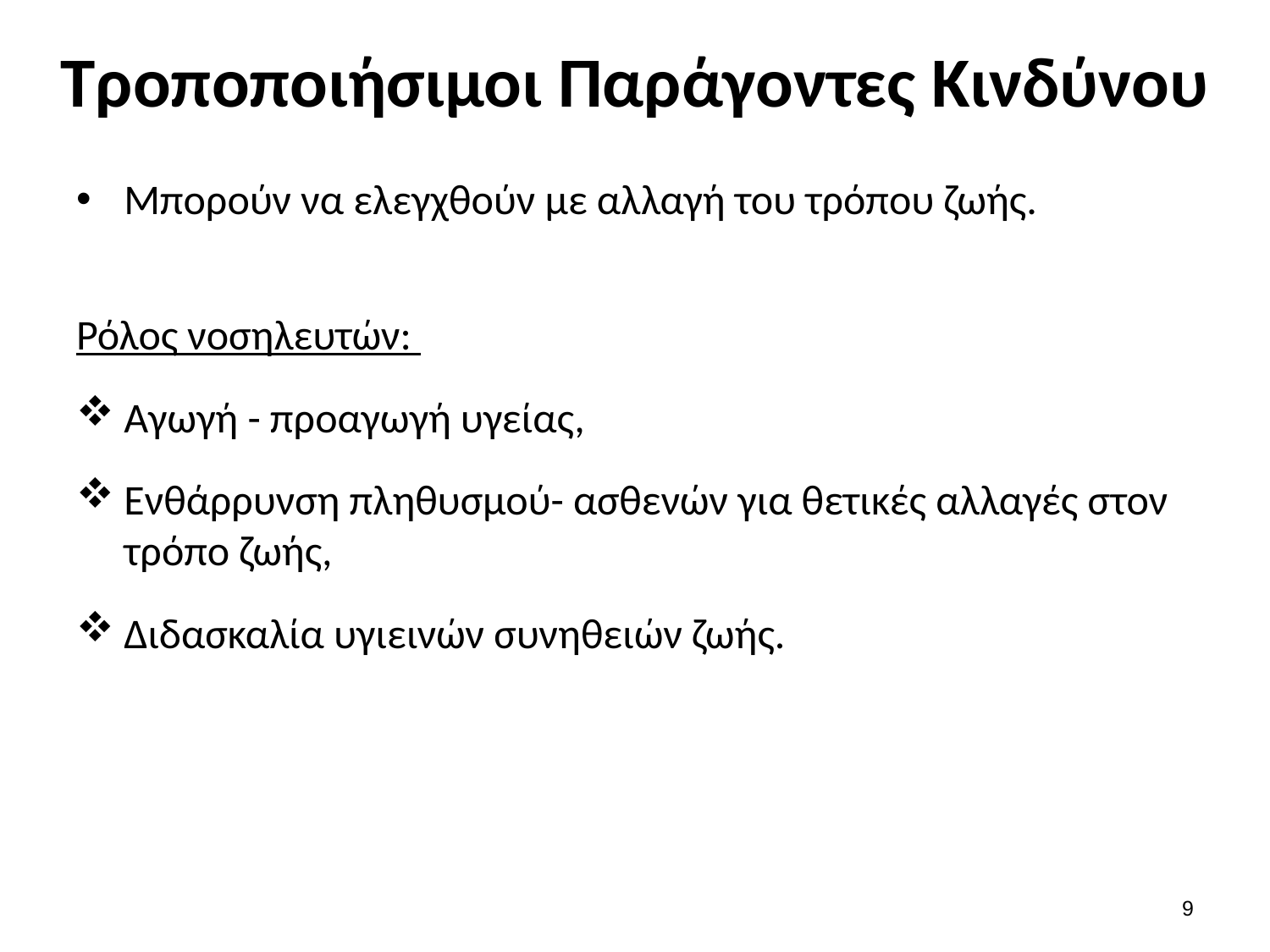

# Τροποποιήσιμοι Παράγοντες Κινδύνου
Μπορούν να ελεγχθούν με αλλαγή του τρόπου ζωής.
Ρόλος νοσηλευτών:
Αγωγή - προαγωγή υγείας,
Ενθάρρυνση πληθυσμού- ασθενών για θετικές αλλαγές στον τρόπο ζωής,
Διδασκαλία υγιεινών συνηθειών ζωής.

9